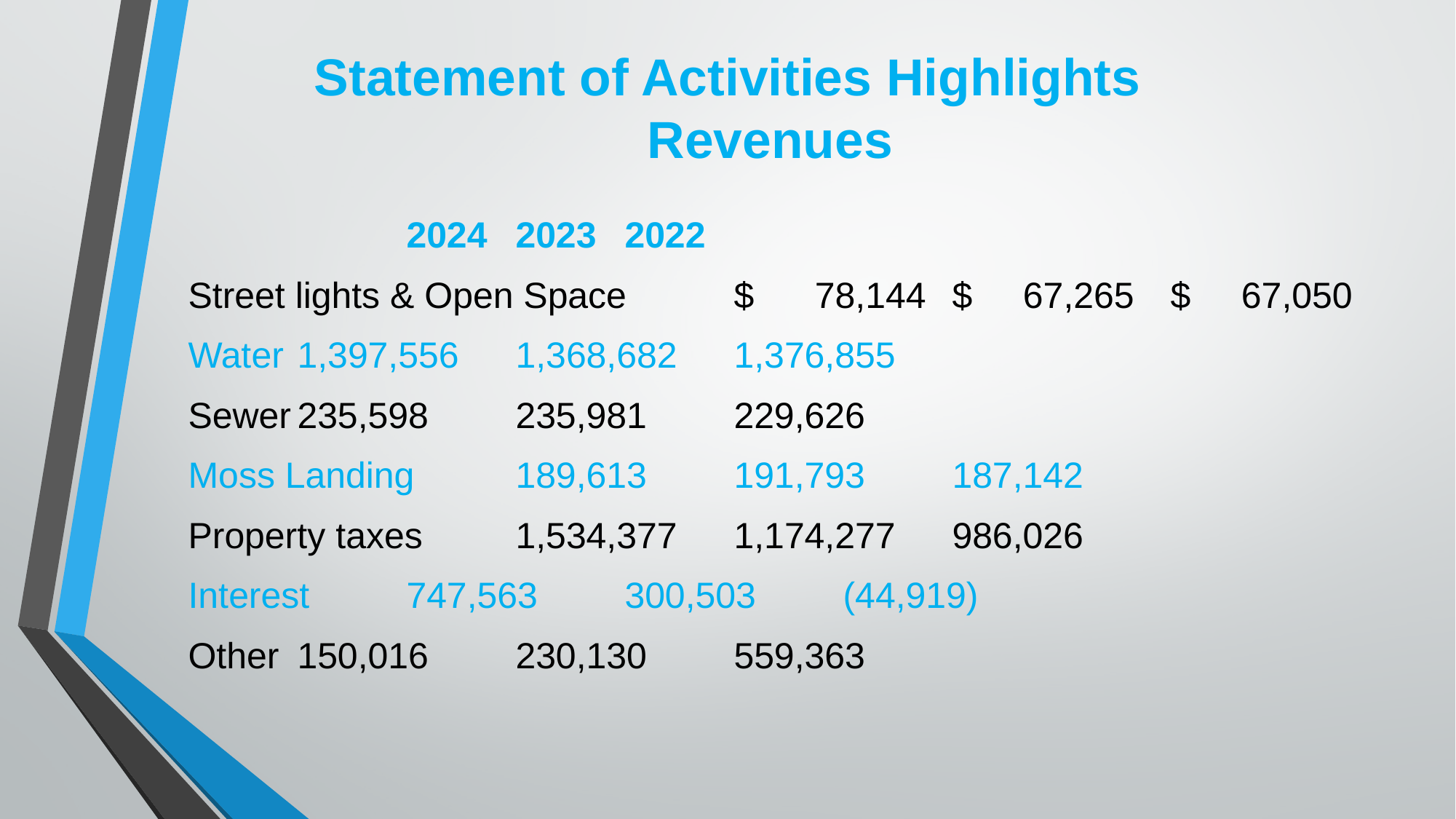

# Statement of Activities Highlights Revenues

		2024	2023	2022
Street lights & Open Space	$      78,144	$     67,265	$     67,050
Water	1,397,556	1,368,682	1,376,855
Sewer	235,598	235,981	229,626
Moss Landing	189,613	191,793	187,142
Property taxes	1,534,377	1,174,277	986,026
Interest	747,563	300,503	(44,919)
Other	150,016	230,130	559,363